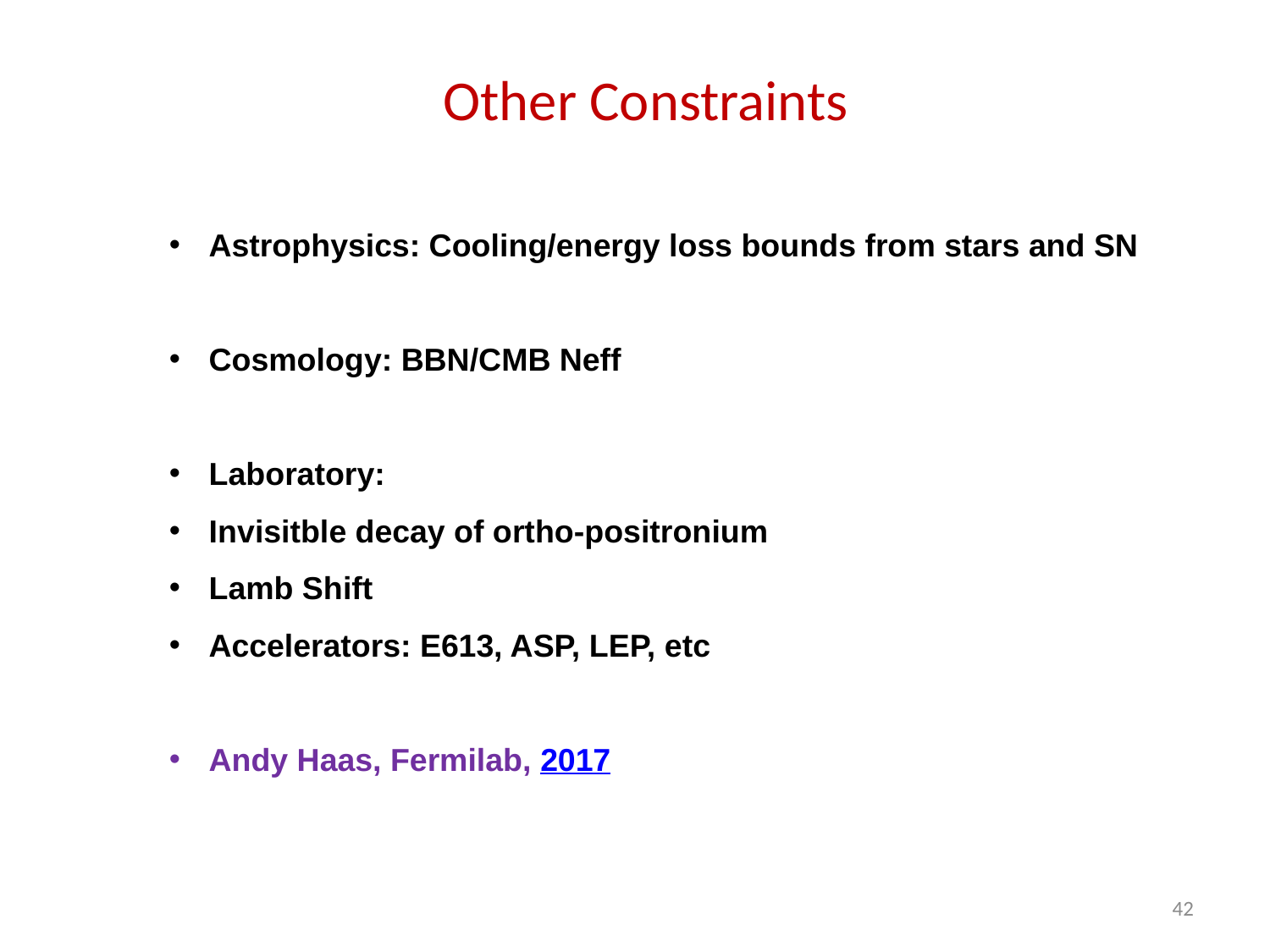

# Other Constraints
Astrophysics: Cooling/energy loss bounds from stars and SN

Cosmology: BBN/CMB Neff

Laboratory:
Invisitble decay of ortho-positronium
Lamb Shift
Accelerators: E613, ASP, LEP, etc

Andy Haas, Fermilab, 2017
42